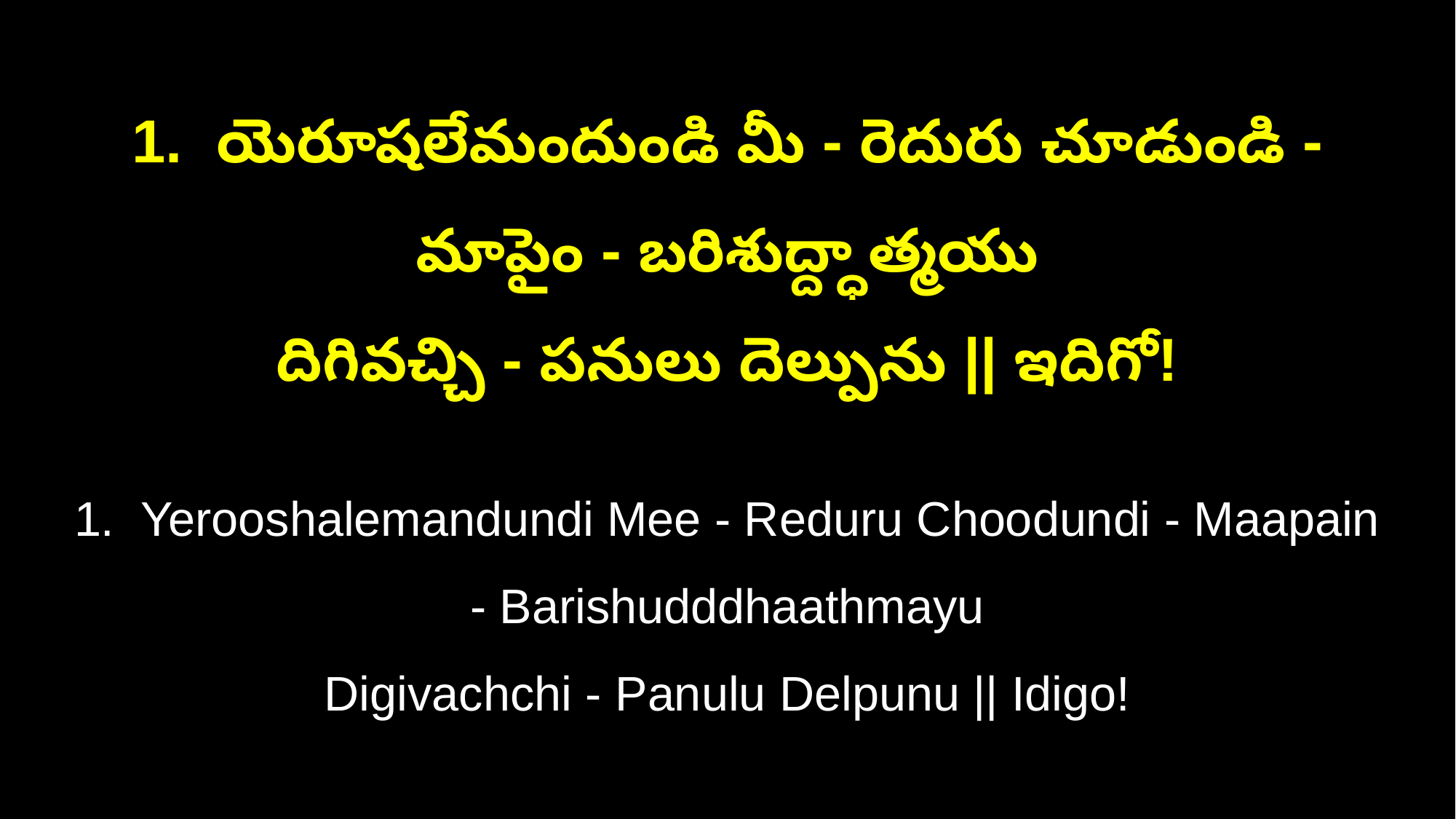

1.  యెరూషలేమందుండి మీ - రెదురు చూడుండి - మాపైం - బరిశుద్ద్ధాత్మయు
దిగివచ్చి - పనులు దెల్పును || ఇదిగో!
1.  Yerooshalemandundi Mee - Reduru Choodundi - Maapain - Barishudddhaathmayu
Digivachchi - Panulu Delpunu || Idigo!